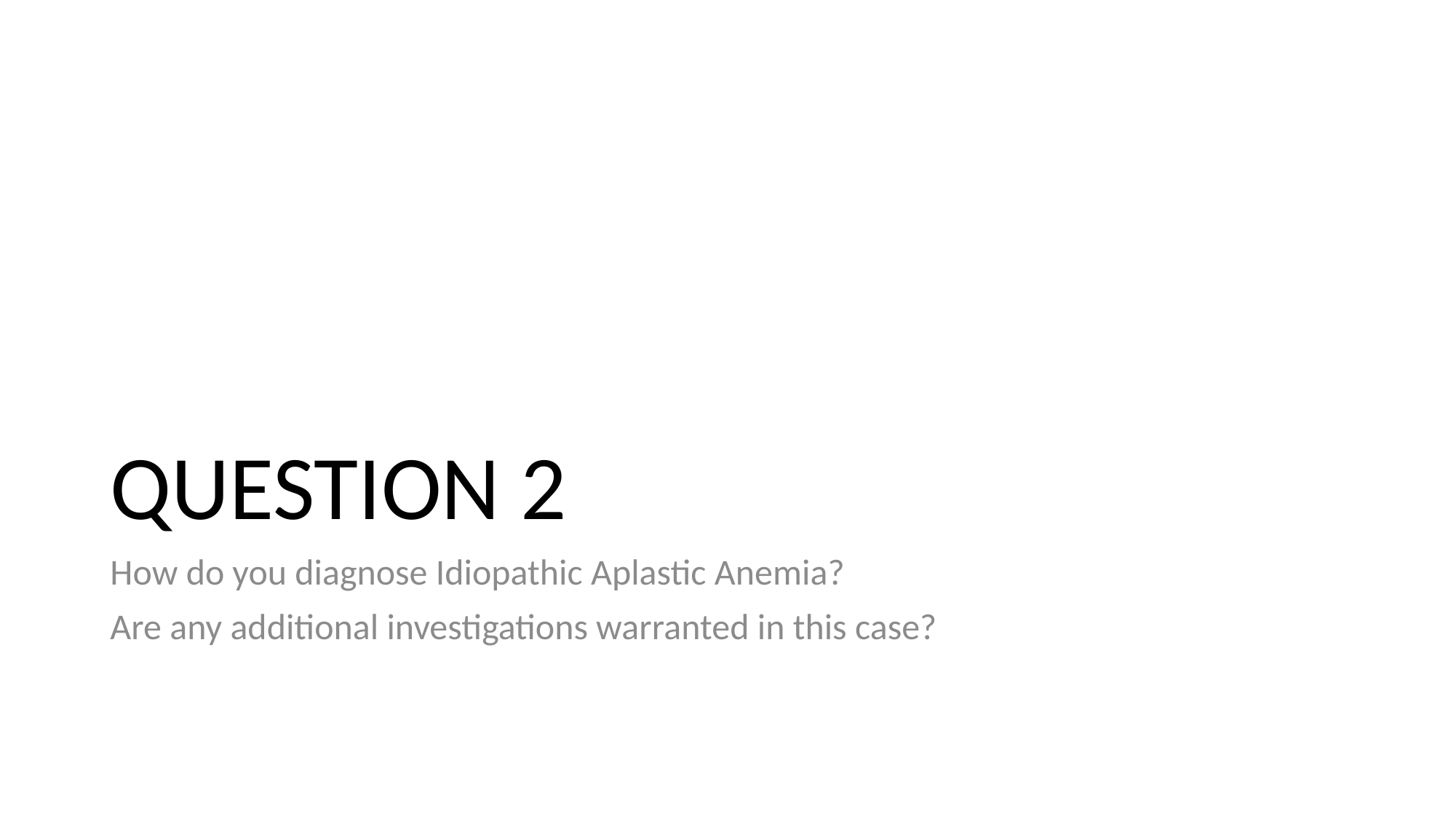

# QUESTION 2
How do you diagnose Idiopathic Aplastic Anemia?
Are any additional investigations warranted in this case?